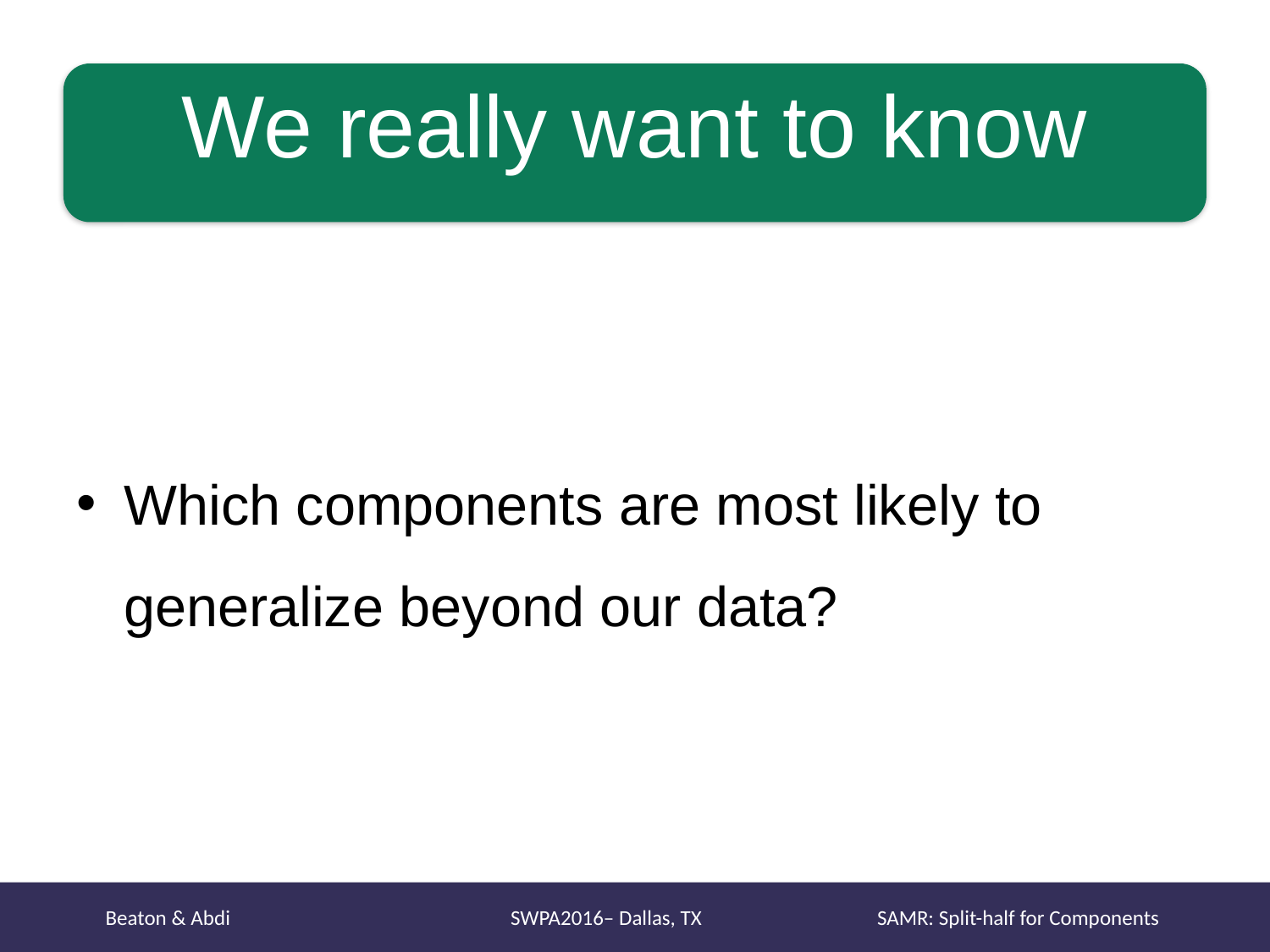

# We really want to know
Which components are most likely to generalize beyond our data?